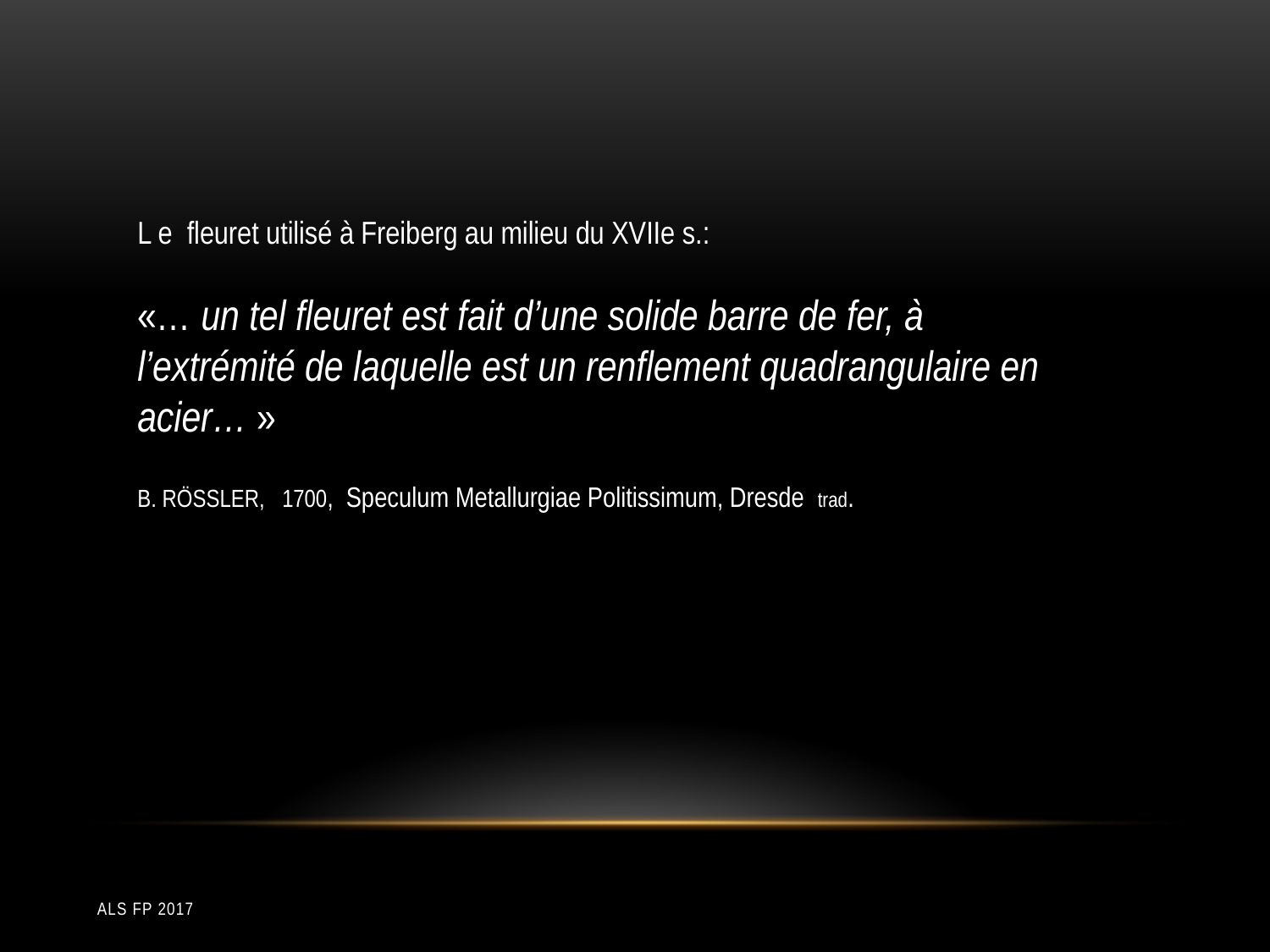

L e  fleuret utilisé à Freiberg au milieu du XVIIe s.:

«… un tel fleuret est fait d’une solide barre de fer, à l’extrémité de laquelle est un renflement quadrangulaire en acier… »

B. RÖSSLER,   1700,  Speculum Metallurgiae Politissimum, Dresde  trad.
ALS FP 2017